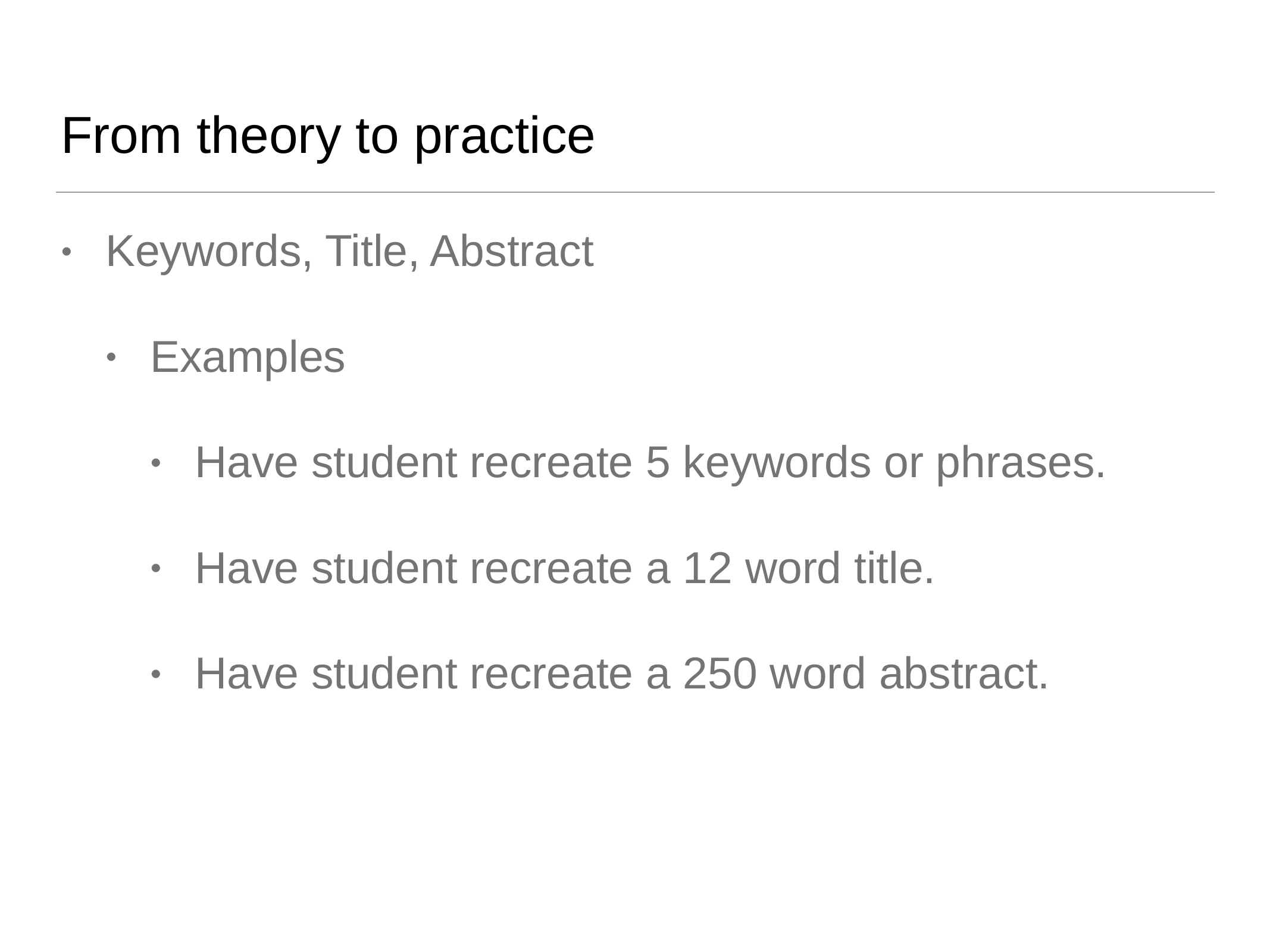

# From theory to practice
Keywords, Title, Abstract
Examples
Have student recreate 5 keywords or phrases.
Have student recreate a 12 word title.
Have student recreate a 250 word abstract.